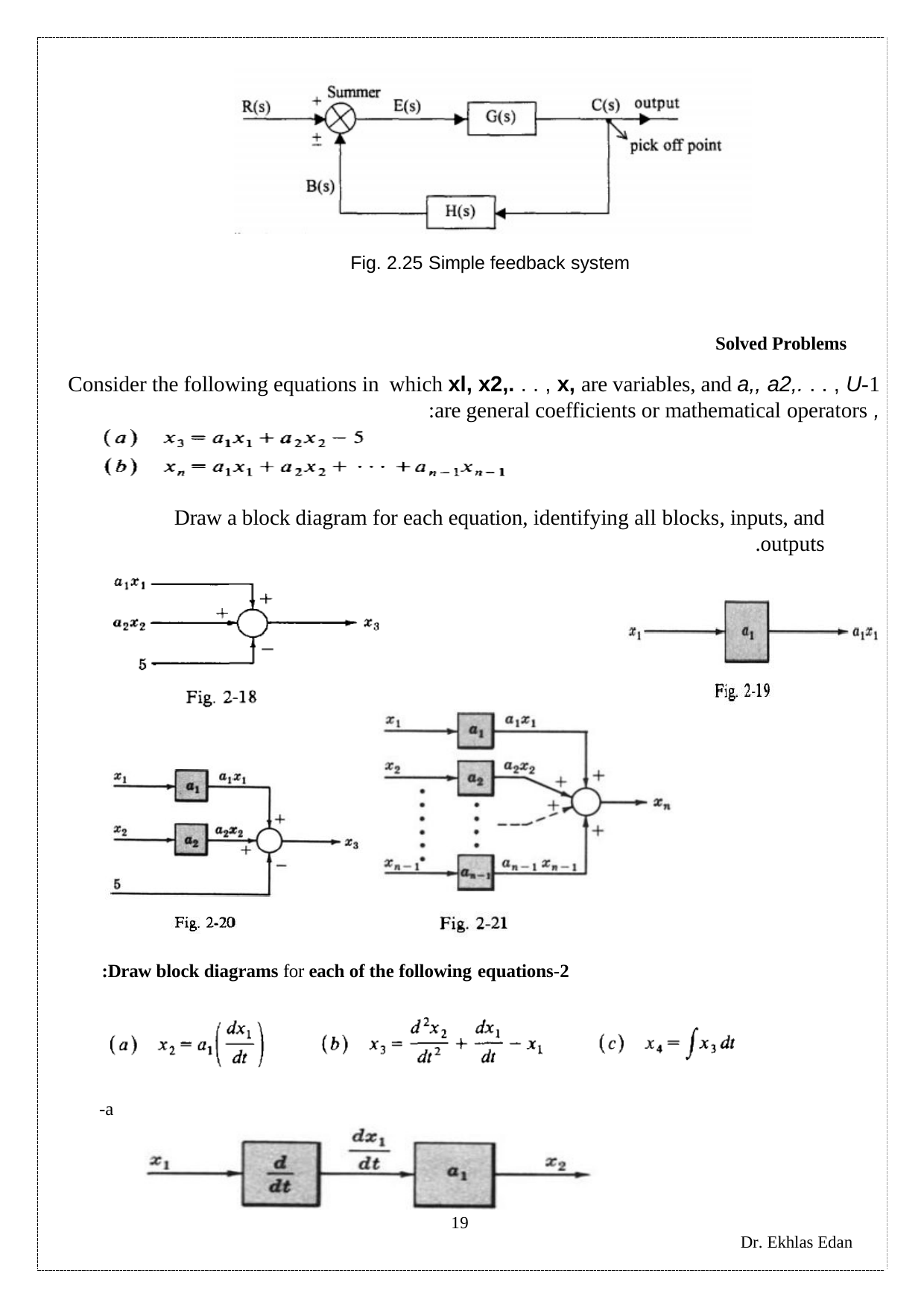

Fig. 2.25 Simple feedback system
Solved Problems
1-Consider the following equations in which xl, x2,. . . , x, are variables, and a,, a2,. . . , U
, are general coefficients or mathematical operators:

Draw a block diagram for each equation, identifying all blocks, inputs, and outputs.

2-Draw block diagrams for each of the following equations:

a-

19
Dr. Ekhlas Edan